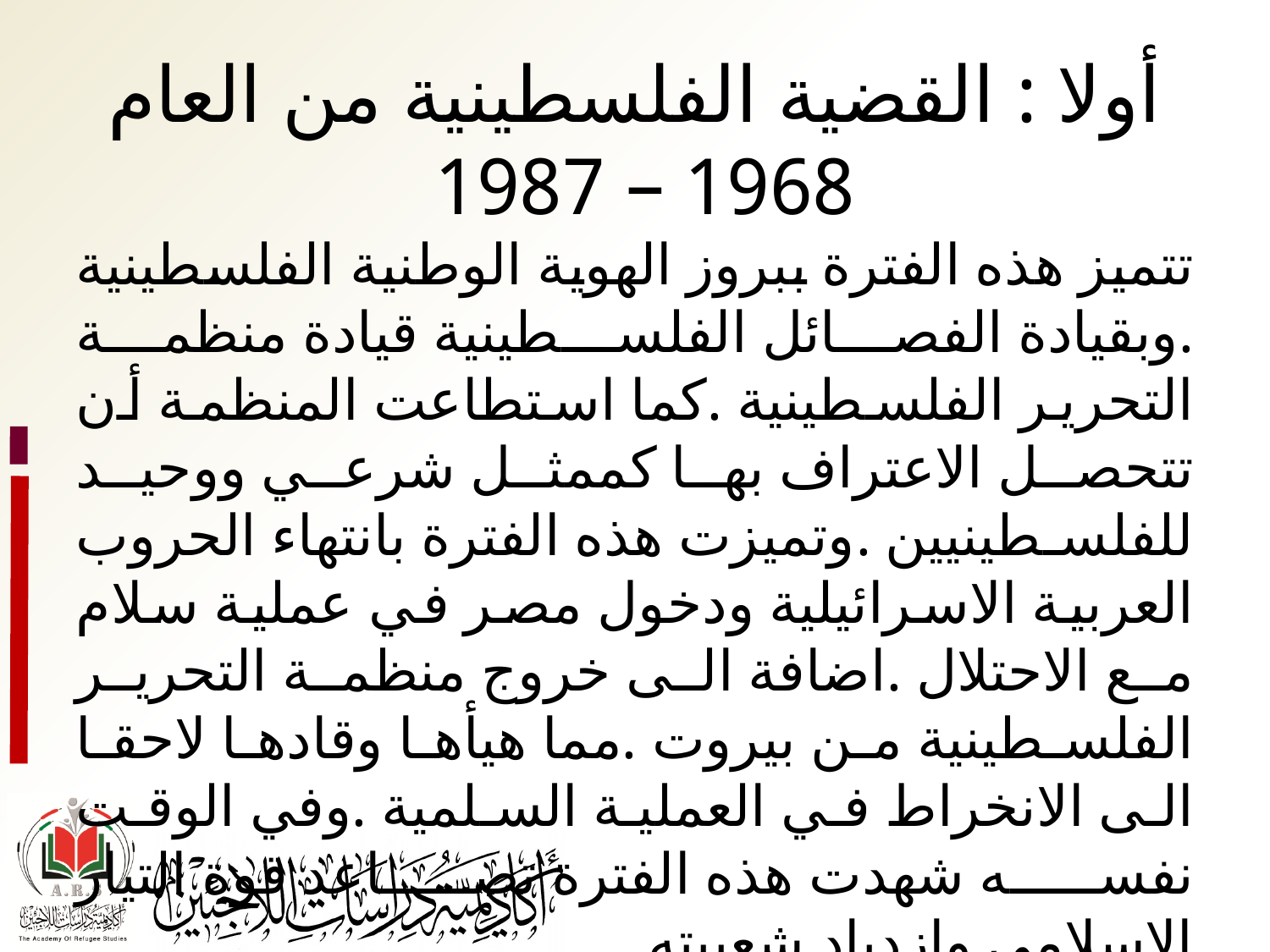

# أولا : القضية الفلسطينية من العام 1968 – 1987
تتميز هذه الفترة ببروز الهوية الوطنية الفلسطينية .وبقيادة الفصائل الفلسطينية قيادة منظمة التحرير الفلسطينية .كما استطاعت المنظمة أن تتحصل الاعتراف بها كممثل شرعي ووحيد للفلسطينيين .وتميزت هذه الفترة بانتهاء الحروب العربية الاسرائيلية ودخول مصر في عملية سلام مع الاحتلال .اضافة الى خروج منظمة التحرير الفلسطينية من بيروت .مما هيأها وقادها لاحقا الى الانخراط في العملية السلمية .وفي الوقت نفسه شهدت هذه الفترة تصاعد قوة التيار الإسلامي وازدياد شعبيته .